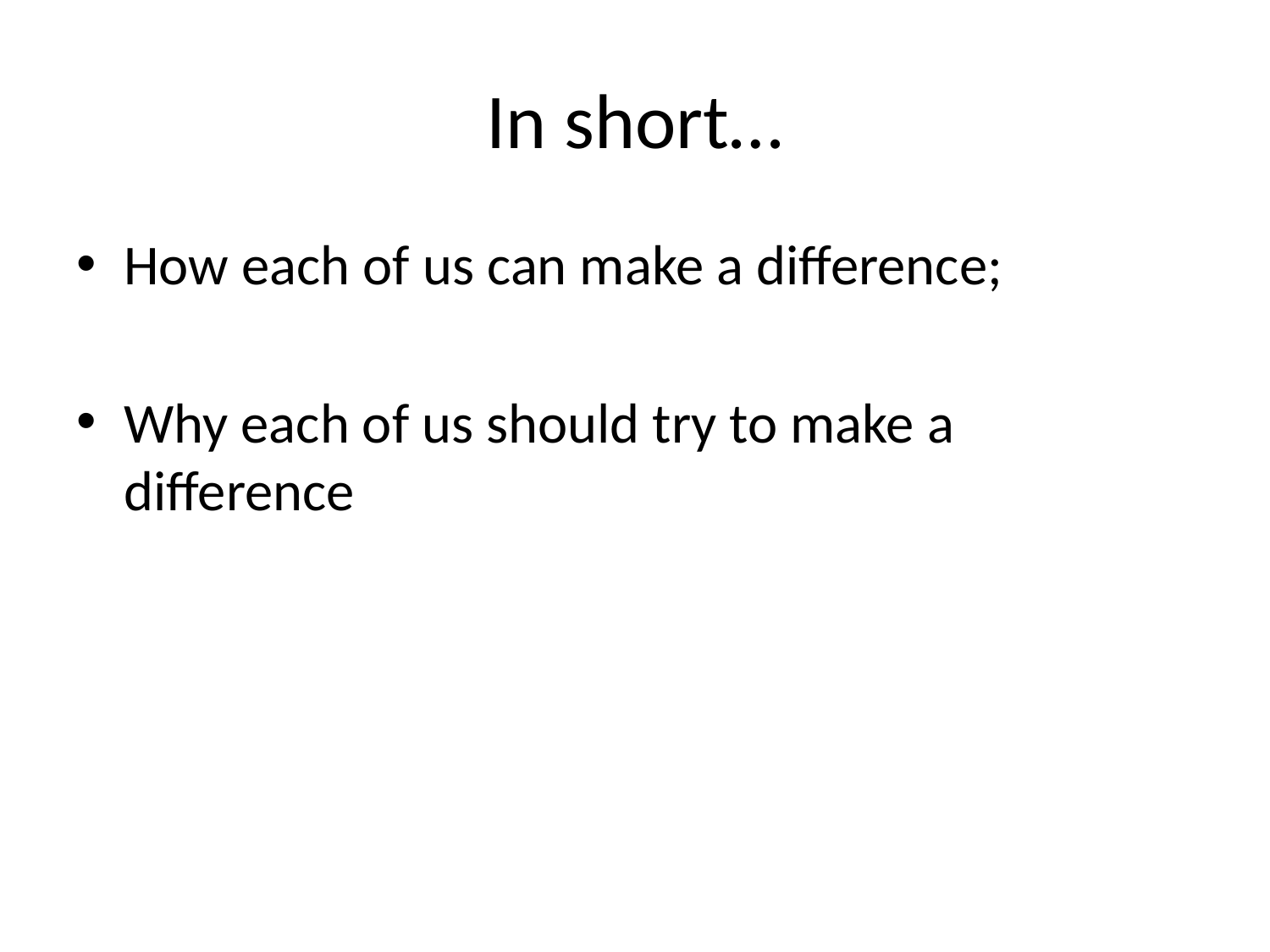

# In short…
How each of us can make a difference;

Why each of us should try to make a difference